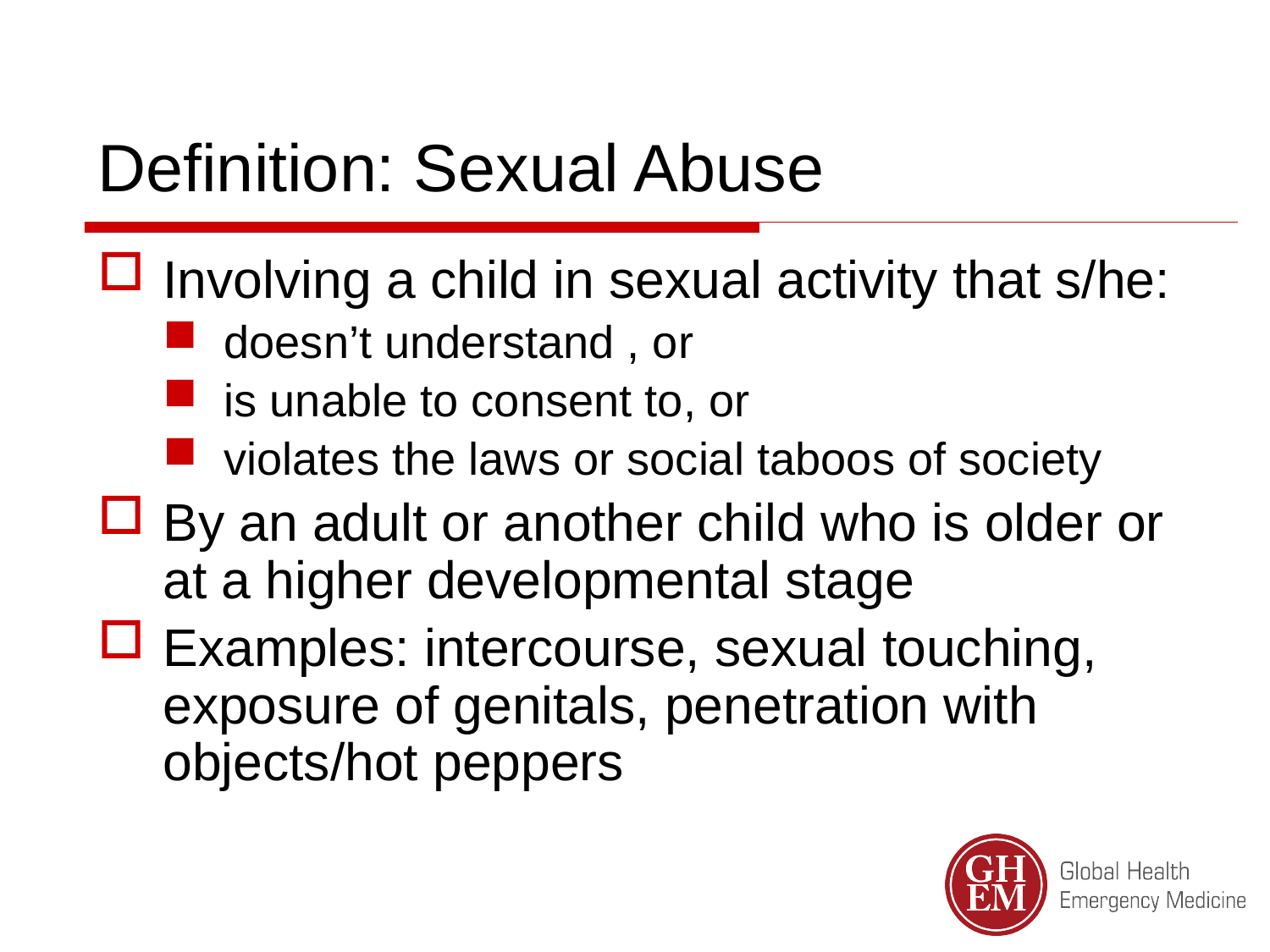

Definition: Sexual Abuse
Involving a child in sexual activity that s/he:
doesn’t understand , or
is unable to consent to, or
violates the laws or social taboos of society
By an adult or another child who is older or at a higher developmental stage
Examples: intercourse, sexual touching, exposure of genitals, penetration with objects/hot peppers